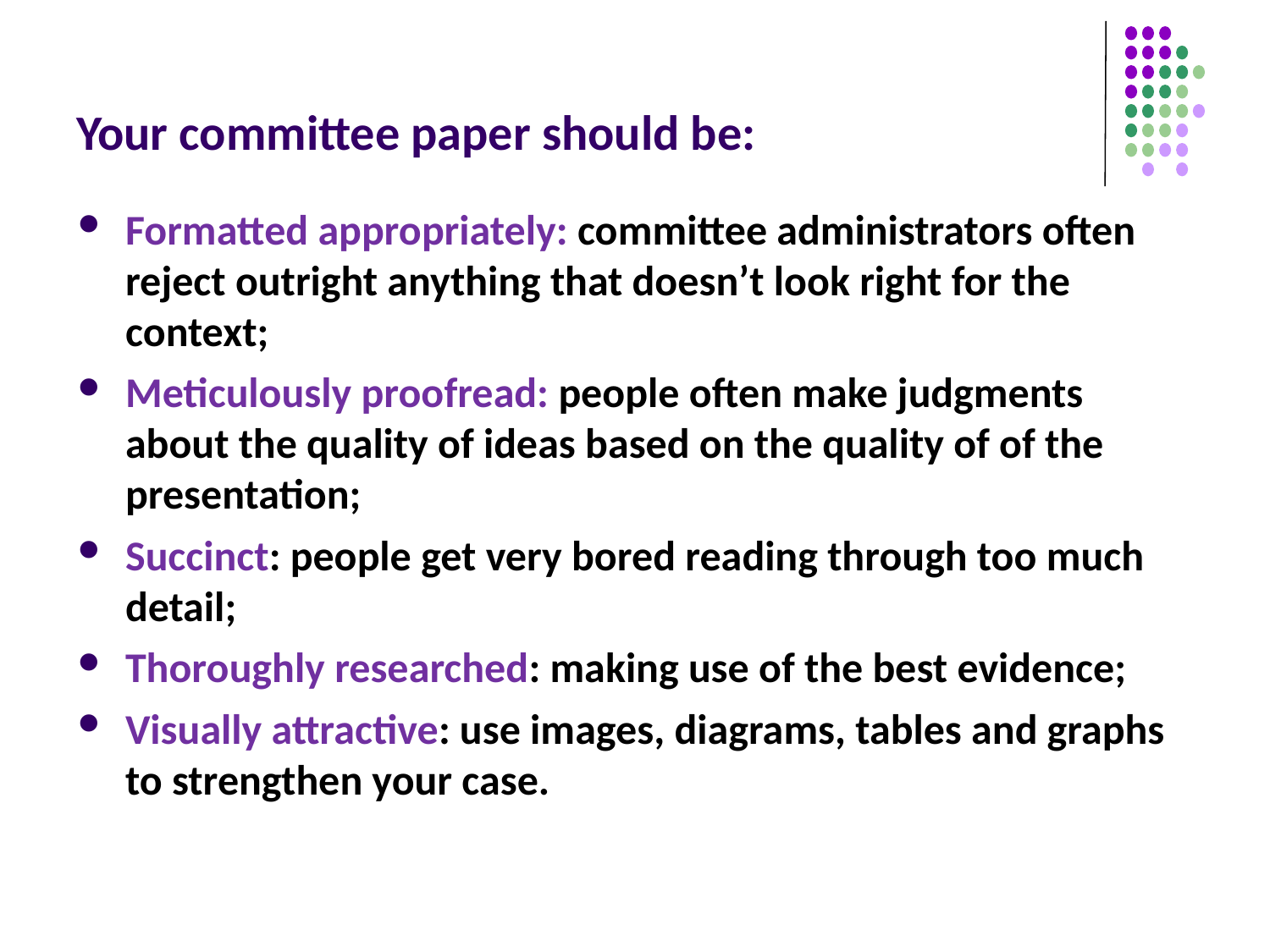

# Your committee paper should be:
Formatted appropriately: committee administrators often reject outright anything that doesn’t look right for the context;
Meticulously proofread: people often make judgments about the quality of ideas based on the quality of of the presentation;
Succinct: people get very bored reading through too much detail;
Thoroughly researched: making use of the best evidence;
Visually attractive: use images, diagrams, tables and graphs to strengthen your case.